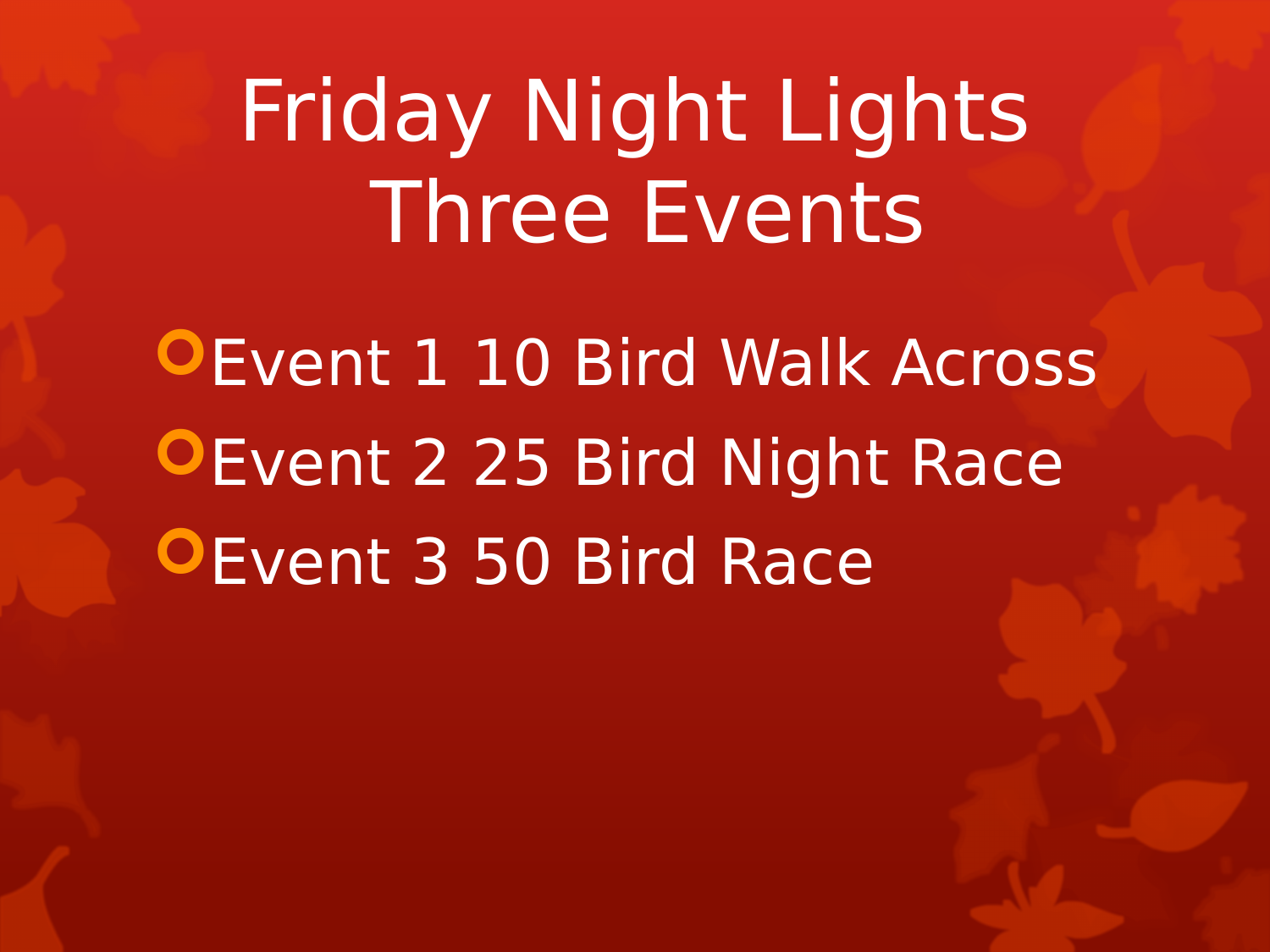

# Friday Night Lights Three Events
Event 1 10 Bird Walk Across
Event 2 25 Bird Night Race
Event 3 50 Bird Race